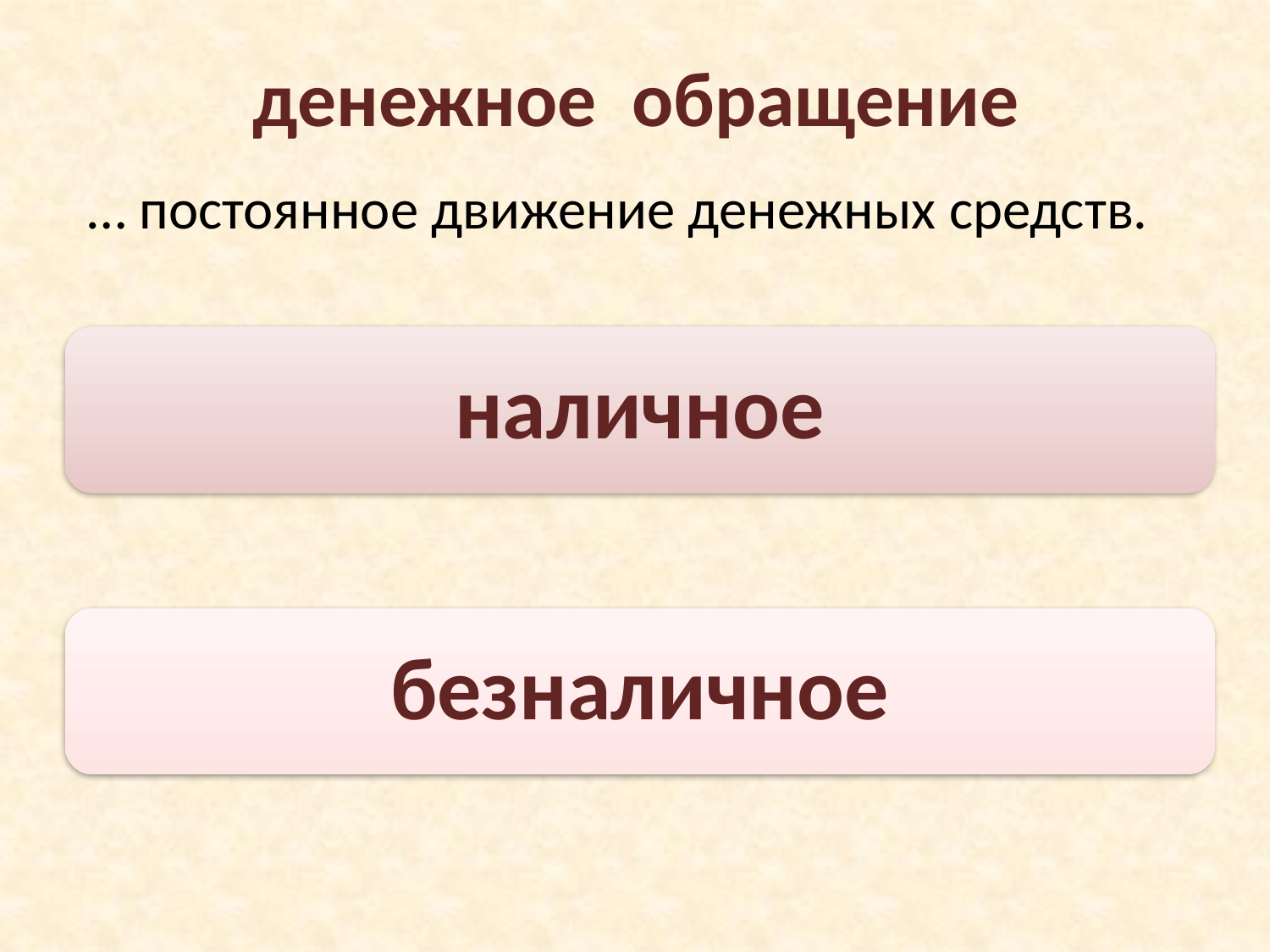

# денежное  обращение
… постоянное движение денежных средств.

наличное

безналичное